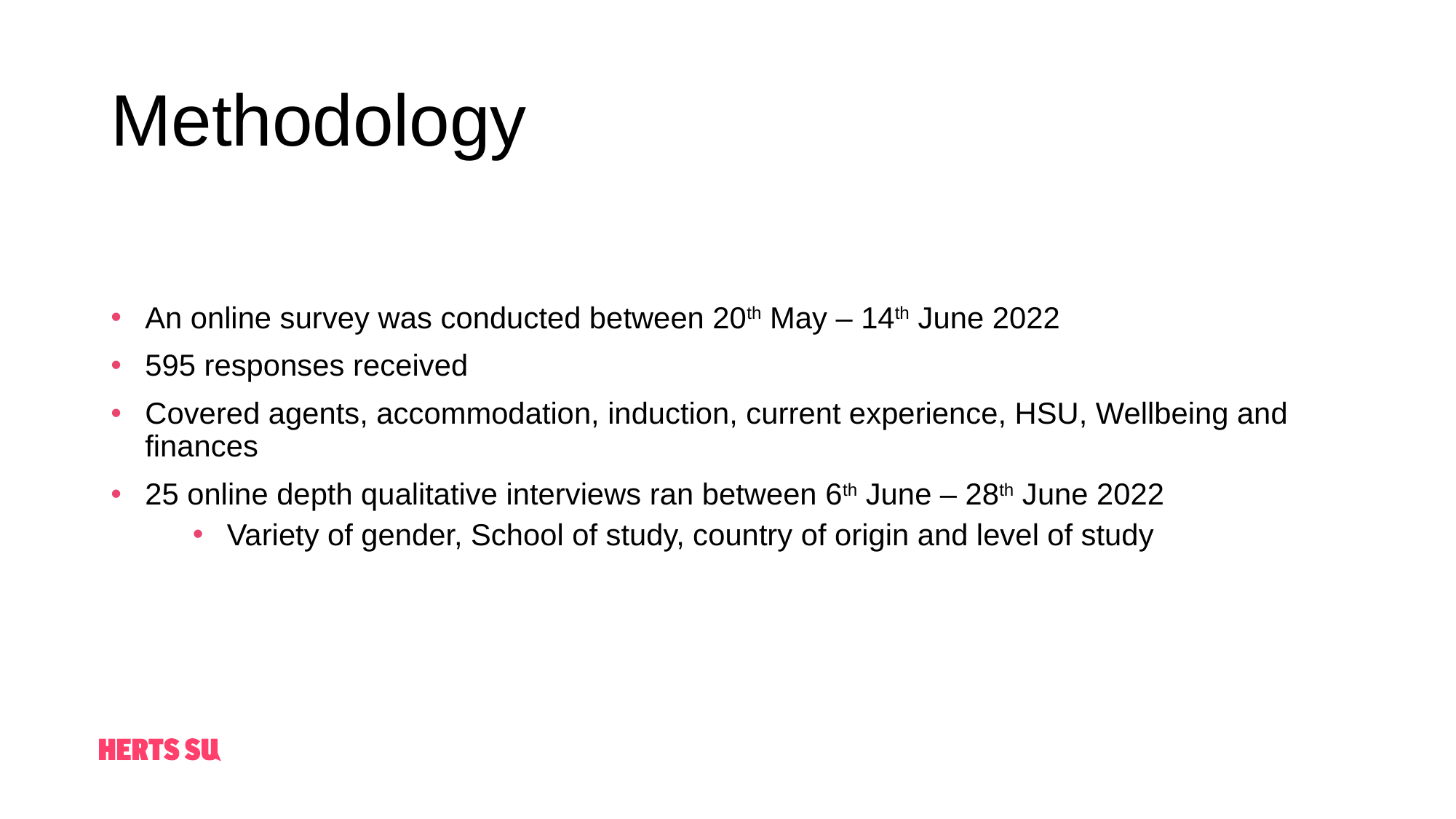

# Methodology

An online survey was conducted between 20th May – 14th June 2022
595 responses received
Covered agents, accommodation, induction, current experience, HSU, Wellbeing and finances
25 online depth qualitative interviews ran between 6th June – 28th June 2022
Variety of gender, School of study, country of origin and level of study